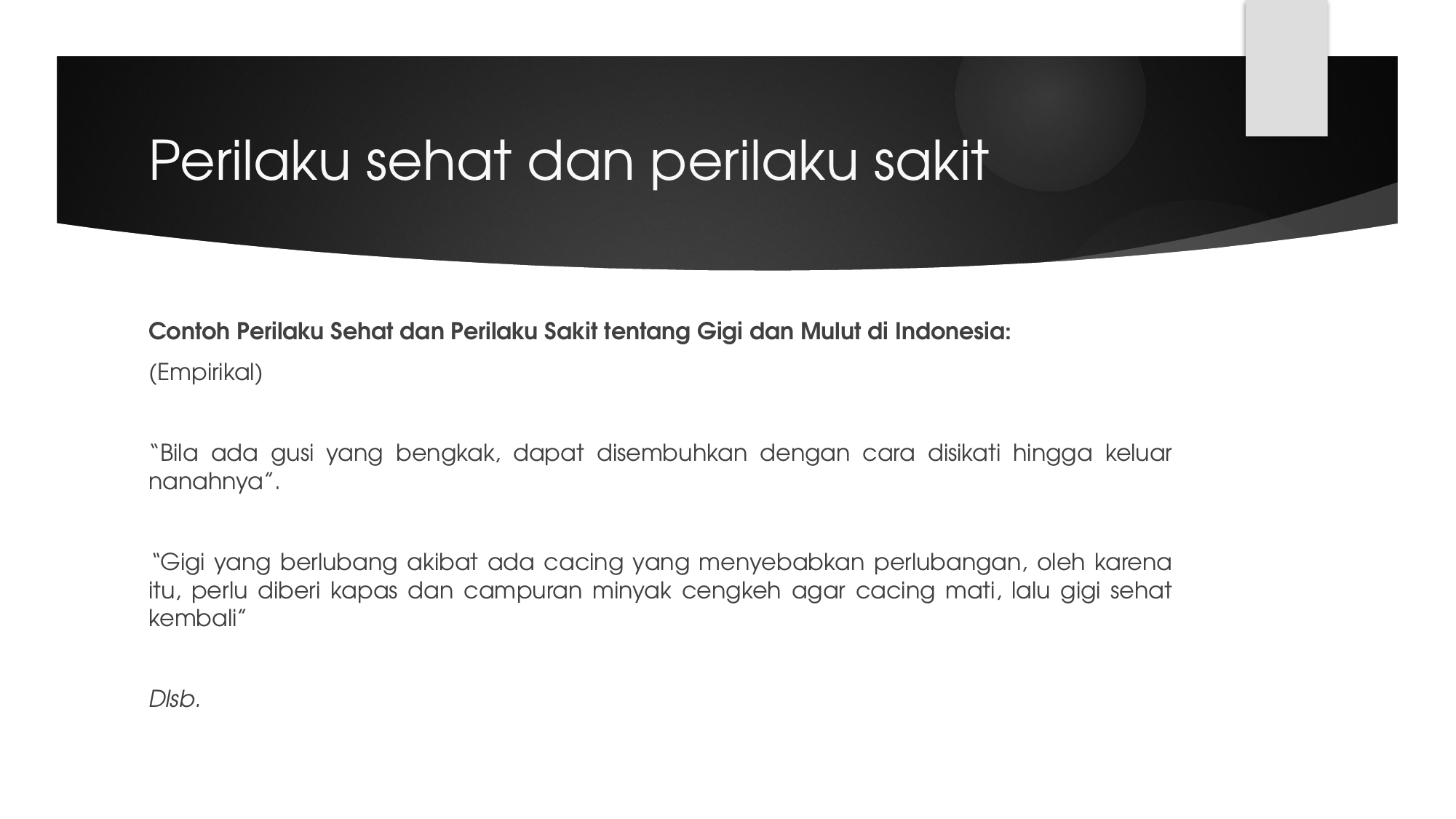

# Perilaku sehat dan perilaku sakit
Contoh Perilaku Sehat dan Perilaku Sakit tentang Gigi dan Mulut di Indonesia:
(Empirikal)

“Bila ada gusi yang bengkak, dapat disembuhkan dengan cara disikati hingga keluar nanahnya”.

“Gigi yang berlubang akibat ada cacing yang menyebabkan perlubangan, oleh karena itu, perlu diberi kapas dan campuran minyak cengkeh agar cacing mati, lalu gigi sehat kembali”

Dlsb.